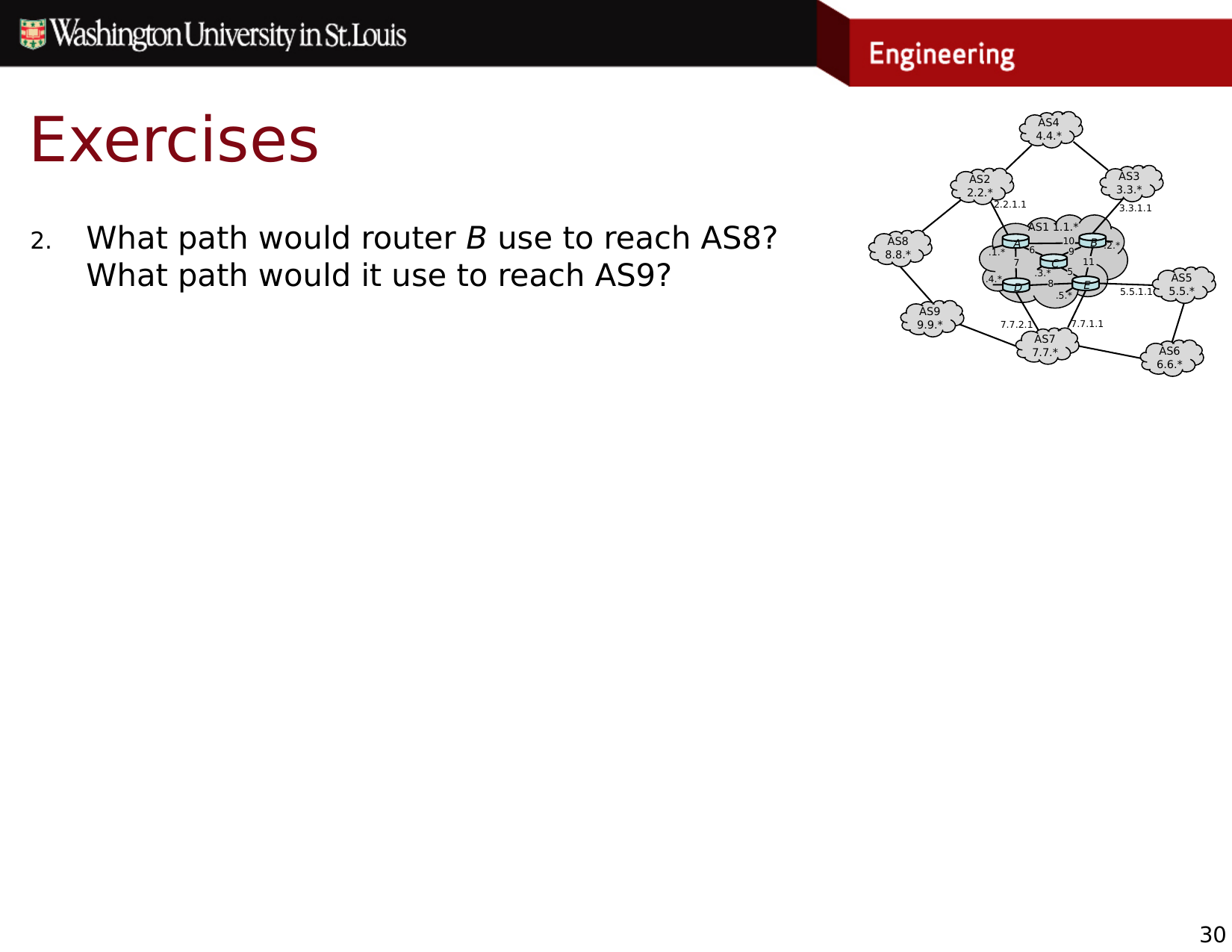

# Exercises
AS4
4.4.*
AS3
3.3.*
AS2
2.2.*
2.2.1.1
3.3.1.1
   AS1 1.1.*
AS8
8.8.*
B
A
10
6
9
C
11
7
5
AS5
5.5.*
E
8
D
5.5.1.1
AS9
9.9.*
7.7.1.1
7.7.2.1
AS7
7.7.*
AS6
6.6.*
.2.*
.1.*
.3.*
.4.*
.5.*
What path would router B use to reach AS8? What path would it use to reach AS9?
30